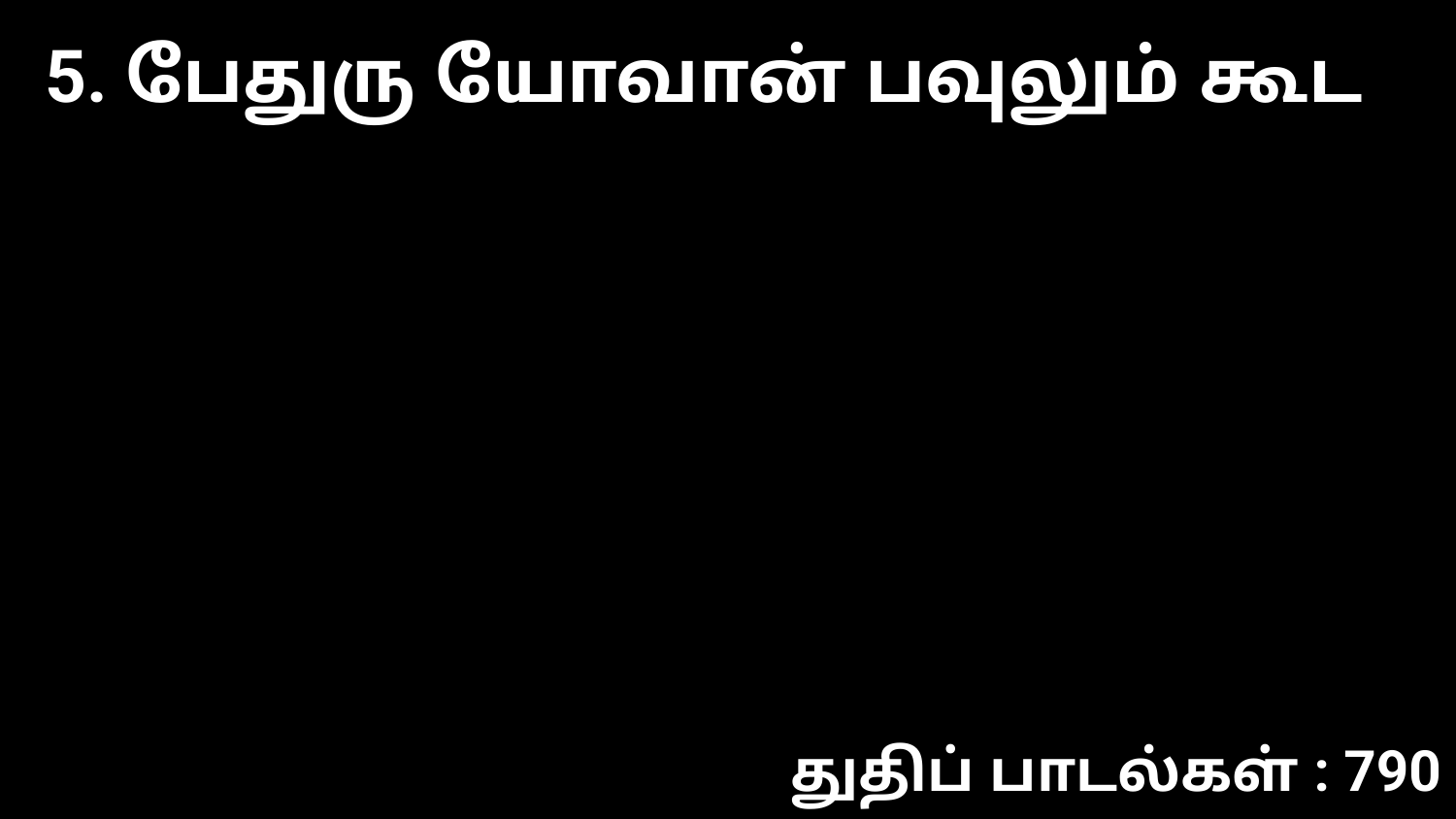

5. பேதுரு யோவான் பவுலும் கூட
துதிப் பாடல்கள் : 790